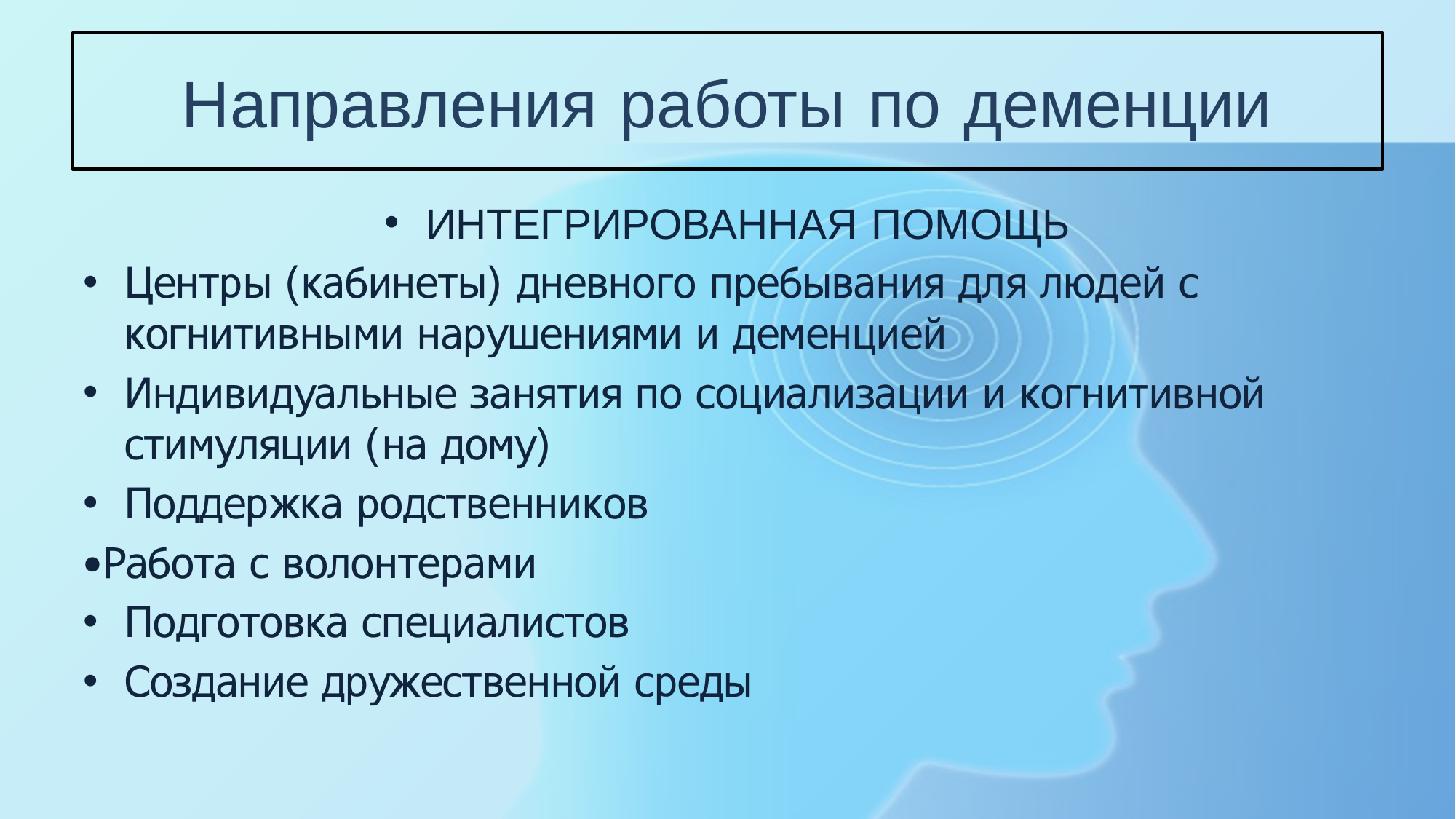

# Направления работы по деменции
ИНТЕГРИРОВАННАЯ ПОМОЩЬ
Центры (кабинеты) дневного пребывания для людей с когнитивными нарушениями и деменцией
Индивидуальные занятия по социализации и когнитивной стимуляции (на дому)
Поддержка родственников
•Работа с волонтерами
Подготовка специалистов
Создание дружественной среды